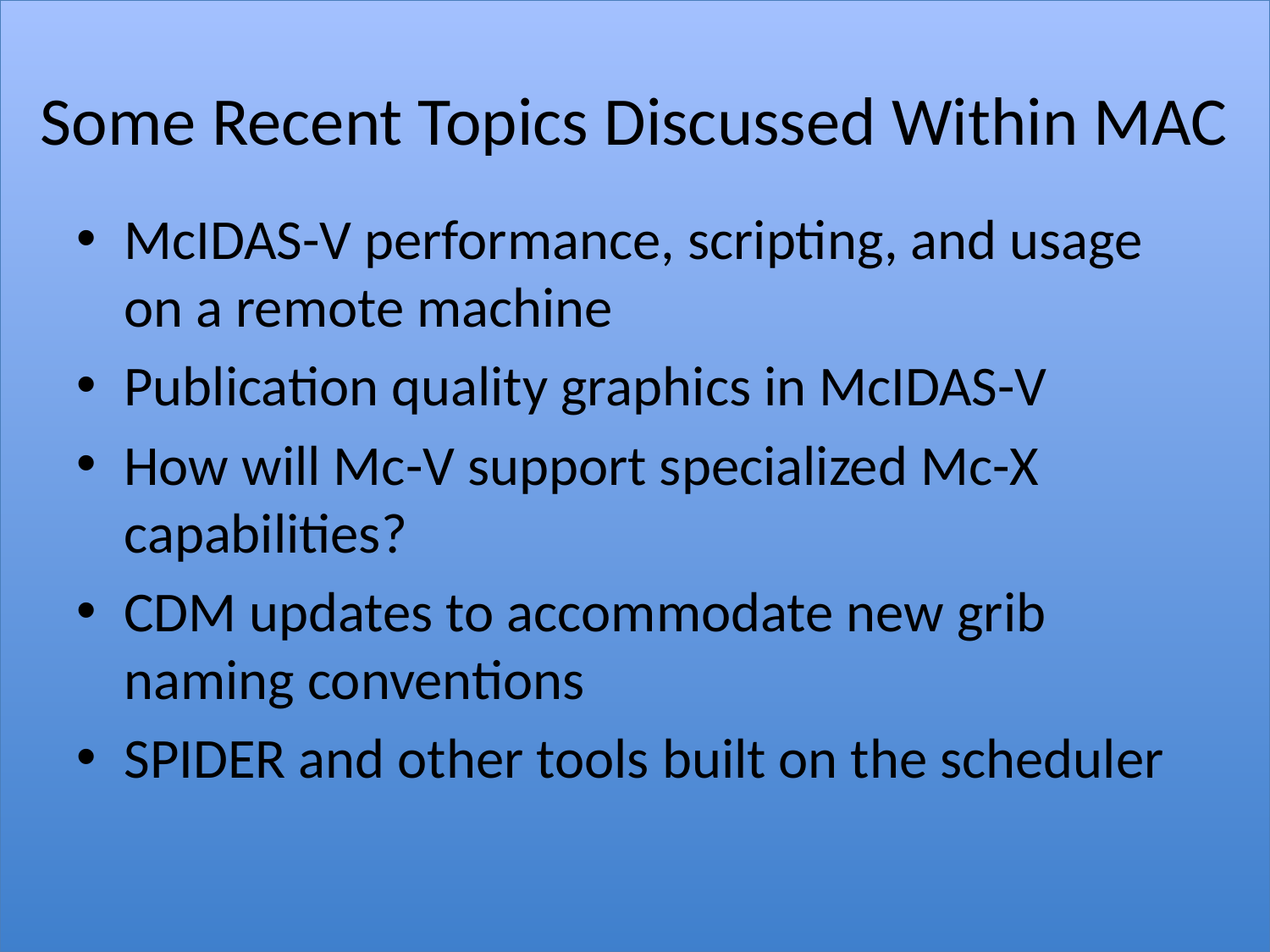

# Some Recent Topics Discussed Within MAC
McIDAS-V performance, scripting, and usage on a remote machine
Publication quality graphics in McIDAS-V
How will Mc-V support specialized Mc-X capabilities?
CDM updates to accommodate new grib naming conventions
SPIDER and other tools built on the scheduler